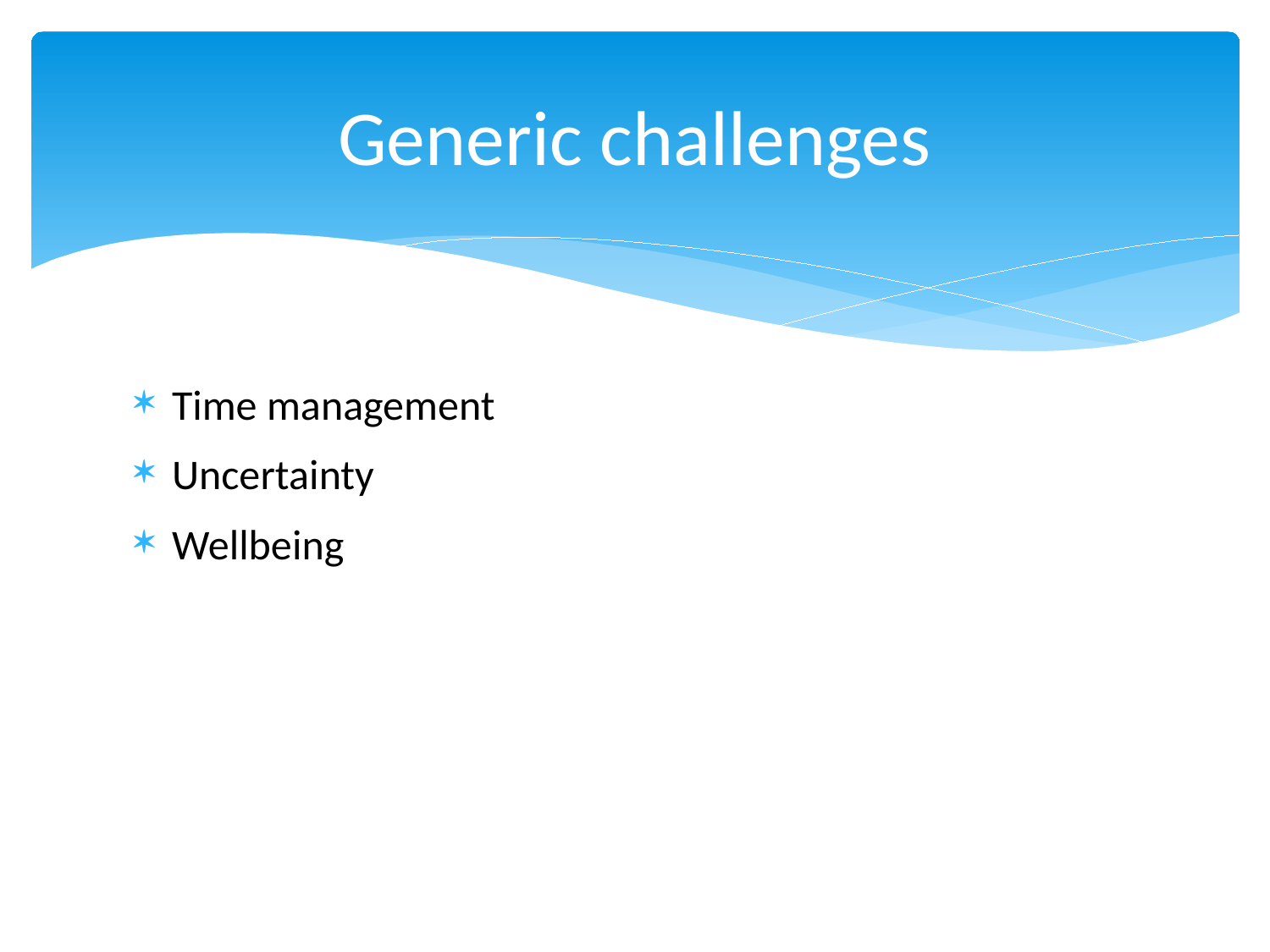

# Generic challenges
Time management
Uncertainty
Wellbeing